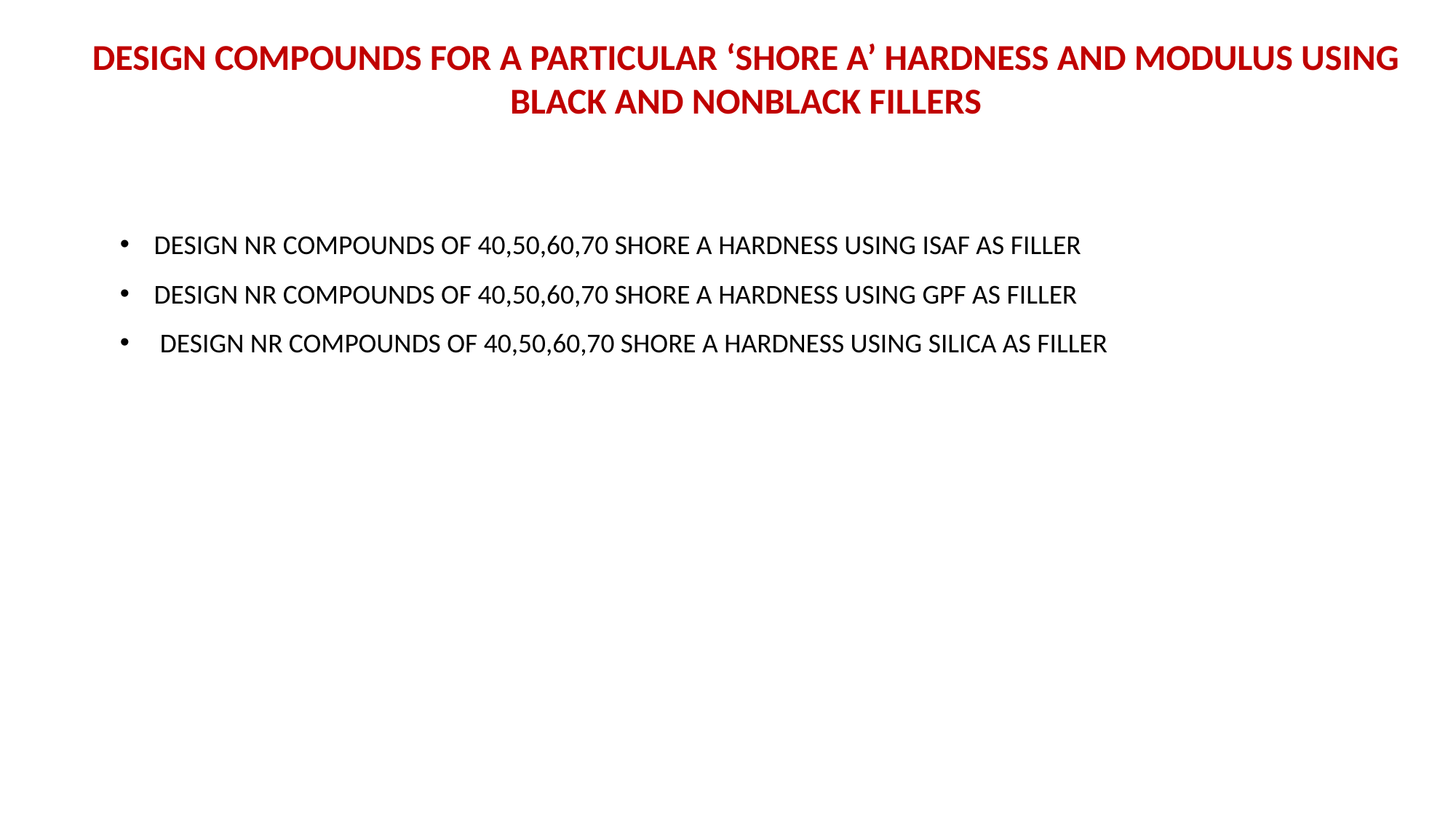

DESIGN COMPOUNDS FOR A PARTICULAR ‘SHORE A’ HARDNESS AND MODULUS USING BLACK AND NONBLACK FILLERS
DESIGN NR COMPOUNDS OF 40,50,60,70 SHORE A HARDNESS USING ISAF AS FILLER
DESIGN NR COMPOUNDS OF 40,50,60,70 SHORE A HARDNESS USING GPF AS FILLER
 DESIGN NR COMPOUNDS OF 40,50,60,70 SHORE A HARDNESS USING SILICA AS FILLER